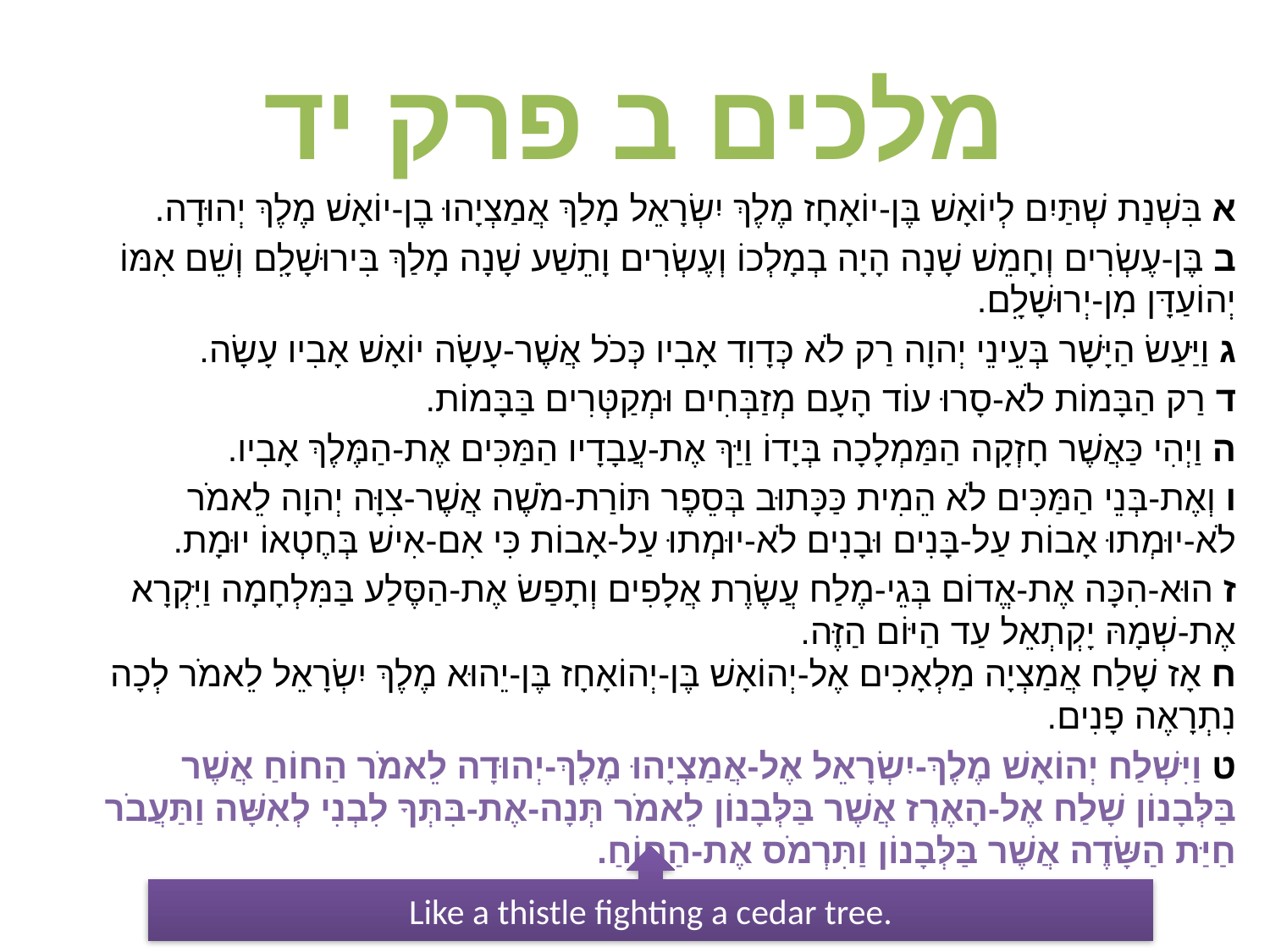

# מלכים ב פרק יד
א בִּשְׁנַת שְׁתַּיִם לְיוֹאָשׁ בֶּן-יוֹאָחָז מֶלֶךְ יִשְׂרָאֵל מָלַךְ אֲמַצְיָהוּ בֶן-יוֹאָשׁ מֶלֶךְ יְהוּדָה.
ב בֶּן-עֶשְׂרִים וְחָמֵשׁ שָׁנָה הָיָה בְמָלְכוֹ וְעֶשְׂרִים וָתֵשַׁע שָׁנָה מָלַךְ בִּירוּשָׁלִָם וְשֵׁם אִמּוֹ יְהוֹעַדָּן מִן-יְרוּשָׁלִָם.
ג וַיַּעַשׂ הַיָּשָׁר בְּעֵינֵי יְהוָה רַק לֹא כְּדָוִד אָבִיו כְּכֹל אֲשֶׁר-עָשָׂה יוֹאָשׁ אָבִיו עָשָׂה.
ד רַק הַבָּמוֹת לֹא-סָרוּ עוֹד הָעָם מְזַבְּחִים וּמְקַטְּרִים בַּבָּמוֹת.
ה וַיְהִי כַּאֲשֶׁר חָזְקָה הַמַּמְלָכָה בְּיָדוֹ וַיַּךְ אֶת-עֲבָדָיו הַמַּכִּים אֶת-הַמֶּלֶךְ אָבִיו.
ו וְאֶת-בְּנֵי הַמַּכִּים לֹא הֵמִית כַּכָּתוּב בְּסֵפֶר תּוֹרַת-מֹשֶׁה אֲשֶׁר-צִוָּה יְהוָה לֵאמֹר לֹא-יוּמְתוּ אָבוֹת עַל-בָּנִים וּבָנִים לֹא-יוּמְתוּ עַל-אָבוֹת כִּי אִם-אִישׁ בְּחֶטְאוֹ יוּמָת.
ז הוּא-הִכָּה אֶת-אֱדוֹם בְּגֵי-מֶלַח עֲשֶׂרֶת אֲלָפִים וְתָפַשׂ אֶת-הַסֶּלַע בַּמִּלְחָמָה וַיִּקְרָא אֶת-שְׁמָהּ יָקְתְאֵל עַד הַיּוֹם הַזֶּה.
ח אָז שָׁלַח אֲמַצְיָה מַלְאָכִים אֶל-יְהוֹאָשׁ בֶּן-יְהוֹאָחָז בֶּן-יֵהוּא מֶלֶךְ יִשְׂרָאֵל לֵאמֹר לְכָה נִתְרָאֶה פָנִים.
ט וַיִּשְׁלַח יְהוֹאָשׁ מֶלֶךְ-יִשְׂרָאֵל אֶל-אֲמַצְיָהוּ מֶלֶךְ-יְהוּדָה לֵאמֹר הַחוֹחַ אֲשֶׁר בַּלְּבָנוֹן שָׁלַח אֶל-הָאֶרֶז אֲשֶׁר בַּלְּבָנוֹן לֵאמֹר תְּנָה-אֶת-בִּתְּךָ לִבְנִי לְאִשָּׁה וַתַּעֲבֹר חַיַּת הַשָּׂדֶה אֲשֶׁר בַּלְּבָנוֹן וַתִּרְמֹס אֶת-הַחוֹחַ.
Like a thistle fighting a cedar tree.